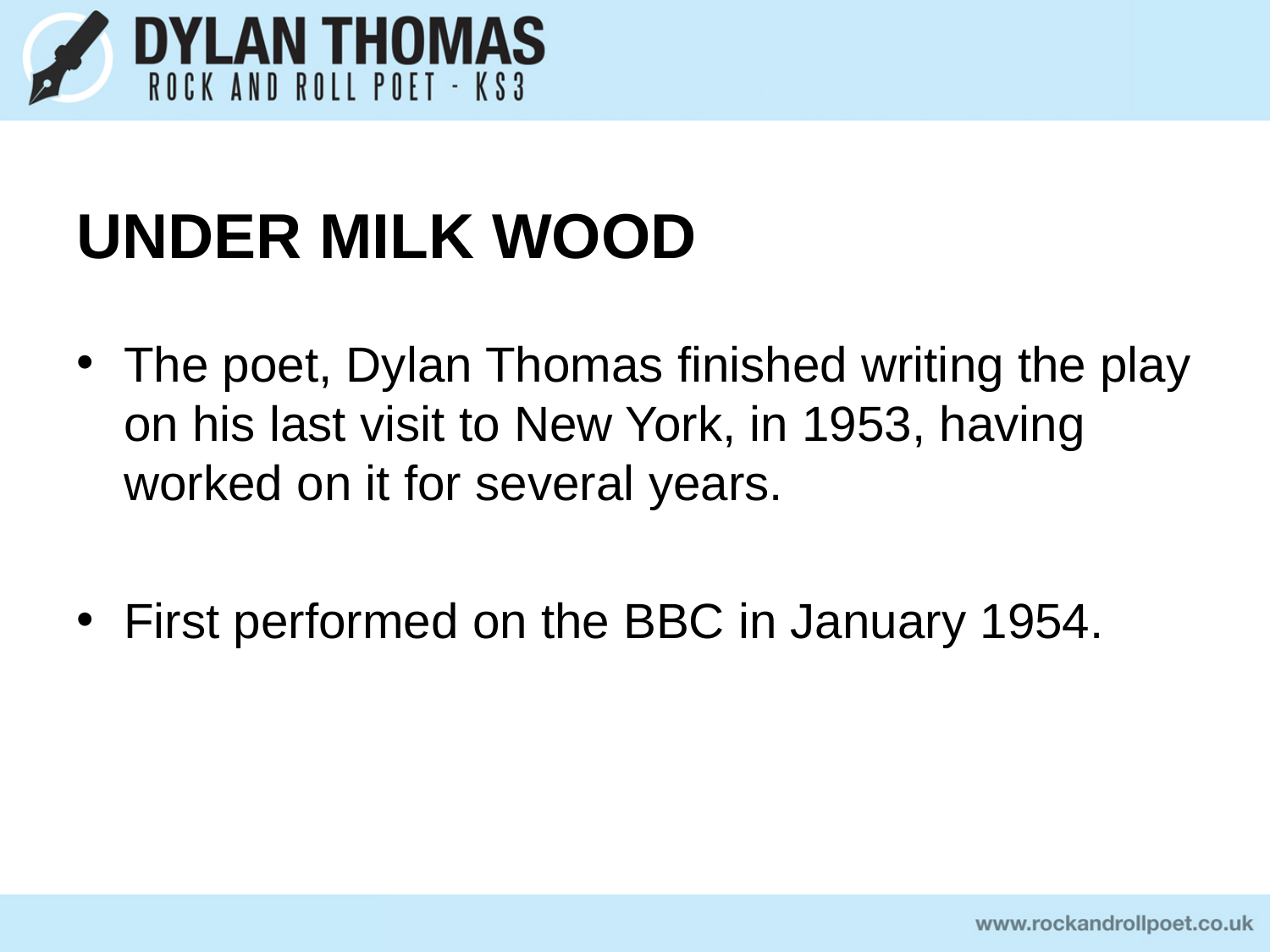

# UNDER MILK WOOD
The poet, Dylan Thomas finished writing the play on his last visit to New York, in 1953, having worked on it for several years.

First performed on the BBC in January 1954.